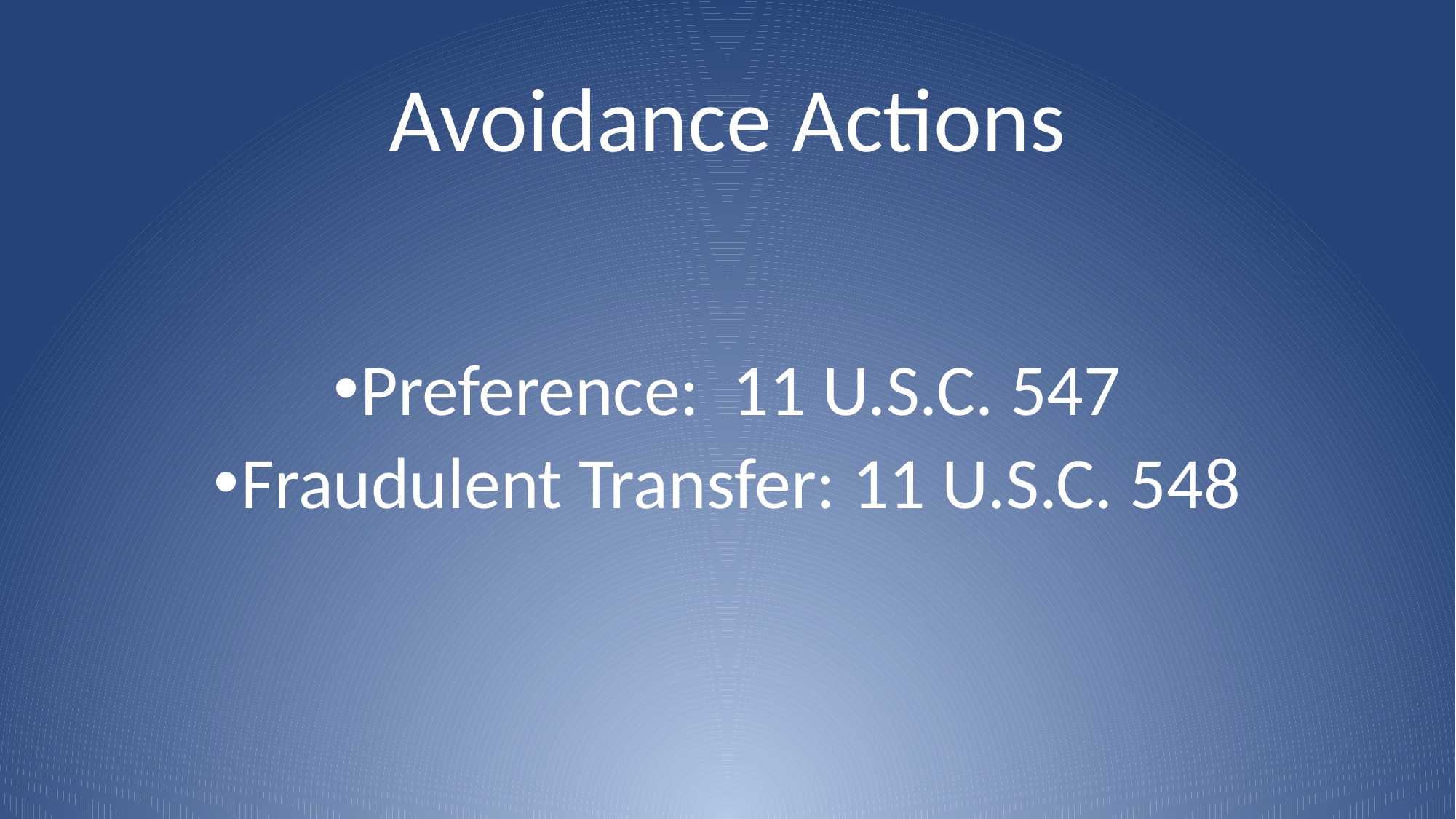

# Avoidance Actions
Preference:  11 U.S.C. 547
Fraudulent Transfer: 11 U.S.C. 548